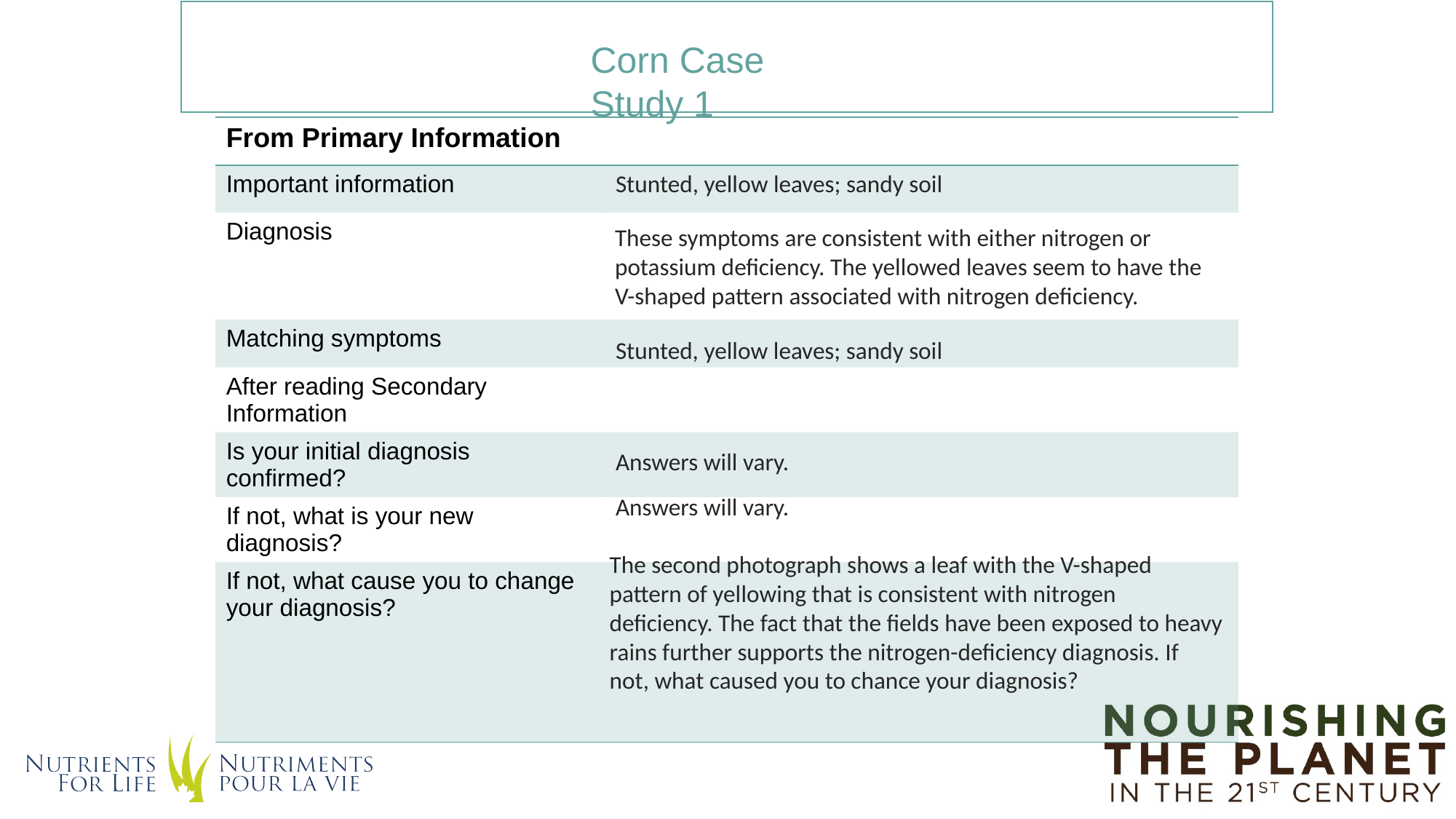

Corn Case Study 1
| From Primary Information |  |
| --- | --- |
| Important information |  |
| Diagnosis |  |
| Matching symptoms |  |
| After reading Secondary Information |  |
| Is your initial diagnosis confirmed? |  |
| If not, what is your new diagnosis? |  |
| If not, what cause you to change your diagnosis? |  |
Stunted, yellow leaves; sandy soil
These symptoms are consistent with either nitrogen or potassium deficiency. The yellowed leaves seem to have the V-shaped pattern associated with nitrogen deficiency.
Stunted, yellow leaves; sandy soil
Answers will vary.
Answers will vary.
The second photograph shows a leaf with the V-shaped pattern of yellowing that is consistent with nitrogen deficiency. The fact that the fields have been exposed to heavy rains further supports the nitrogen-deficiency diagnosis. If not, what caused you to chance your diagnosis?